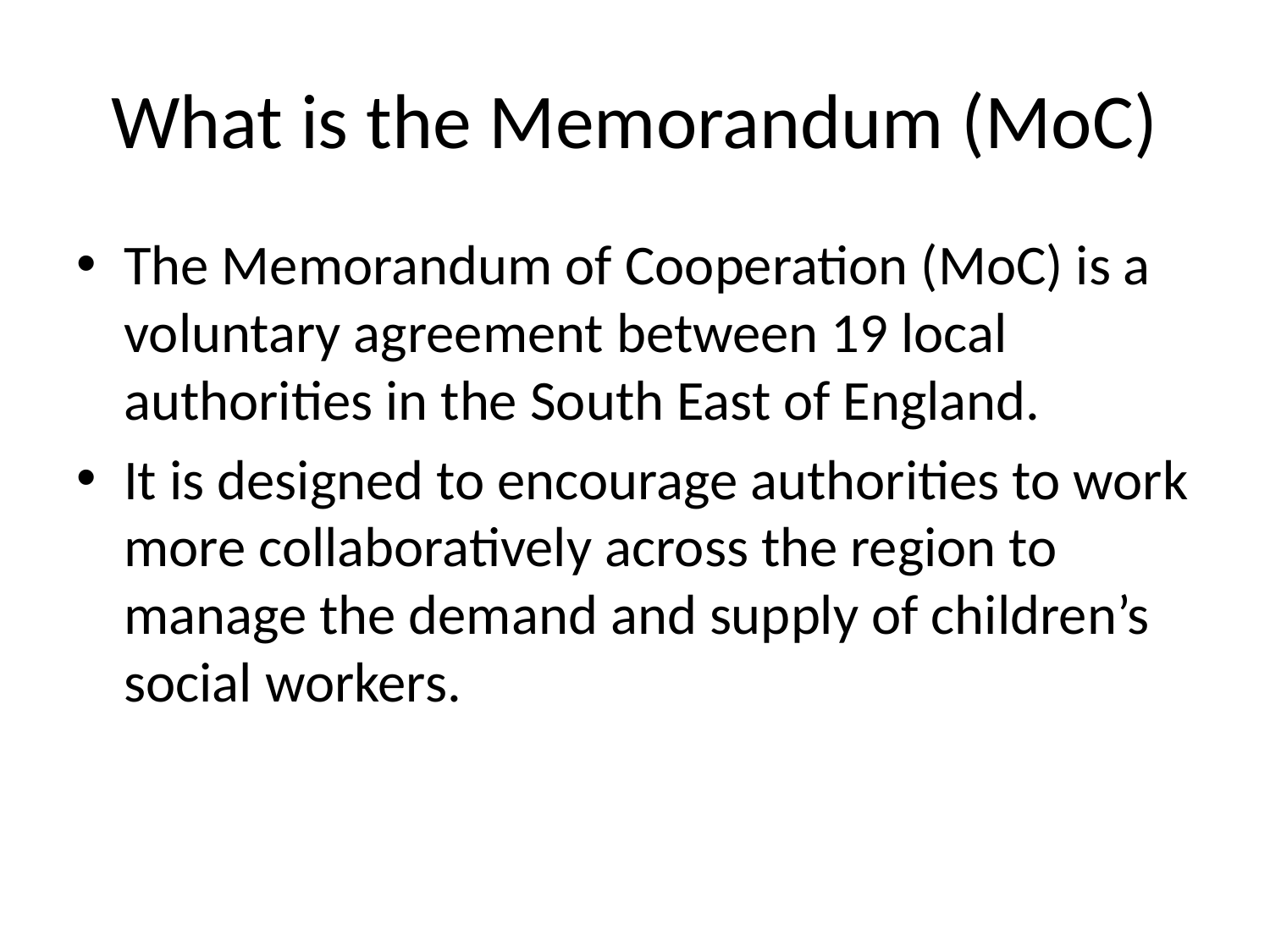

# What is the Memorandum (MoC)
The Memorandum of Cooperation (MoC) is a voluntary agreement between 19 local authorities in the South East of England.
It is designed to encourage authorities to work more collaboratively across the region to manage the demand and supply of children’s social workers.